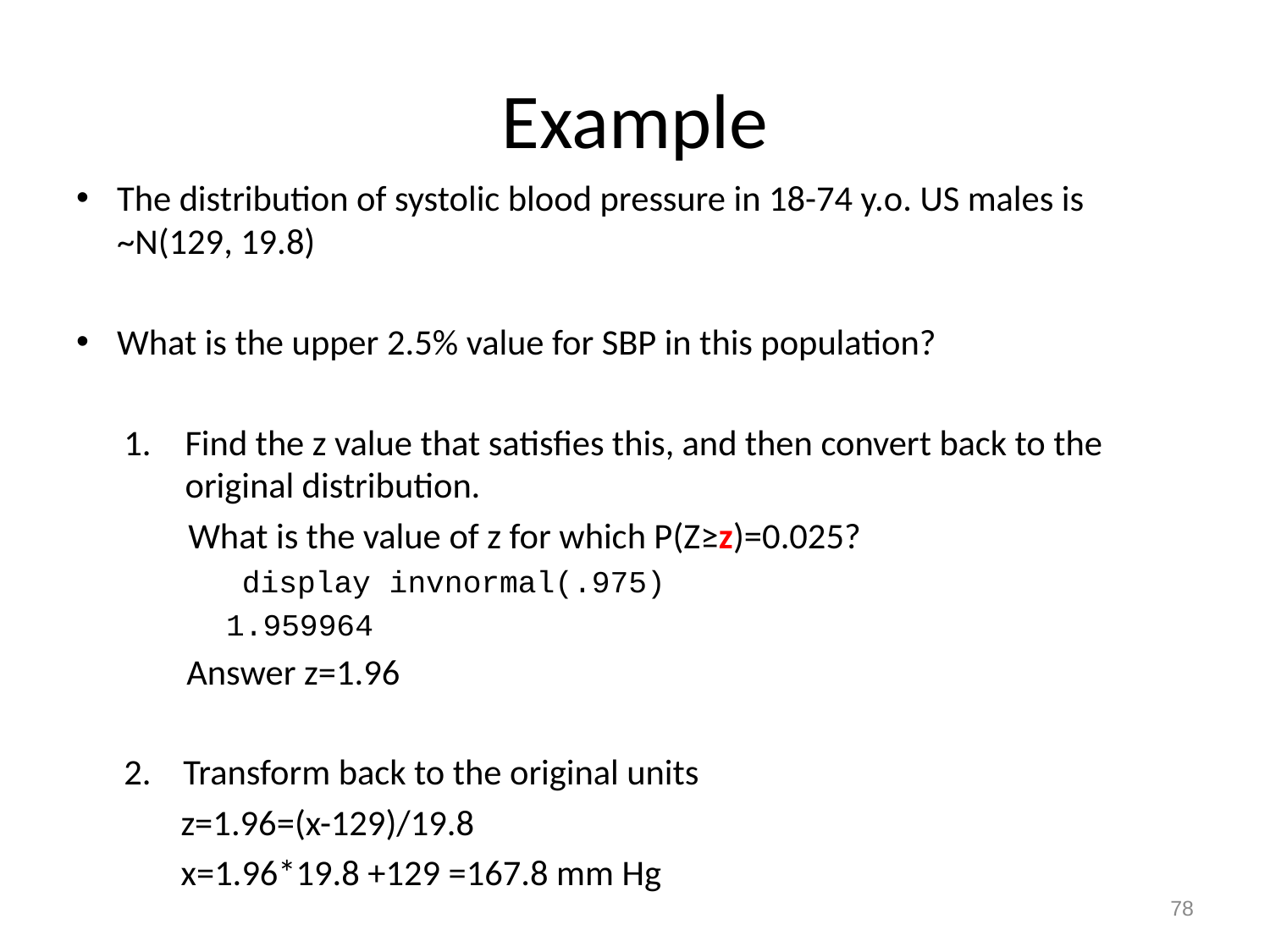

Example
The distribution of systolic blood pressure in 18-74 y.o. US males is ~N(129, 19.8)

What is the upper 2.5% value for SBP in this population?

Find the z value that satisfies this, and then convert back to the original distribution.
        What is the value of z for which P(Z≥z)=0.025?
         display invnormal(.975)
	    1.959964
      Answer z=1.96

2.    Transform back to the original units
             z=1.96=(x-129)/19.8
             x=1.96*19.8 +129 =167.8 mm Hg

78